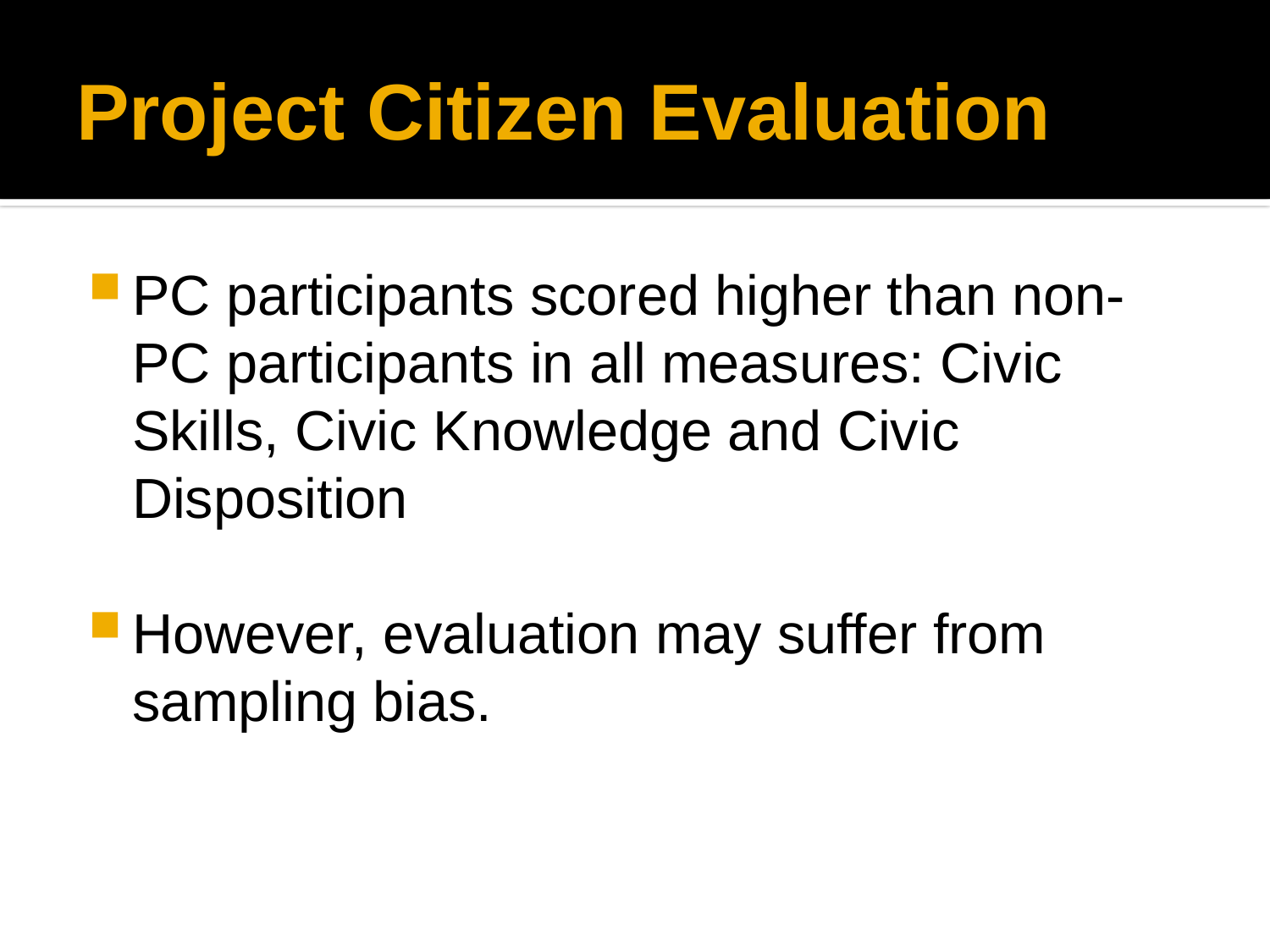

# Project Citizen Evaluation
PC participants scored higher than non-PC participants in all measures: Civic Skills, Civic Knowledge and Civic Disposition

However, evaluation may suffer from sampling bias.